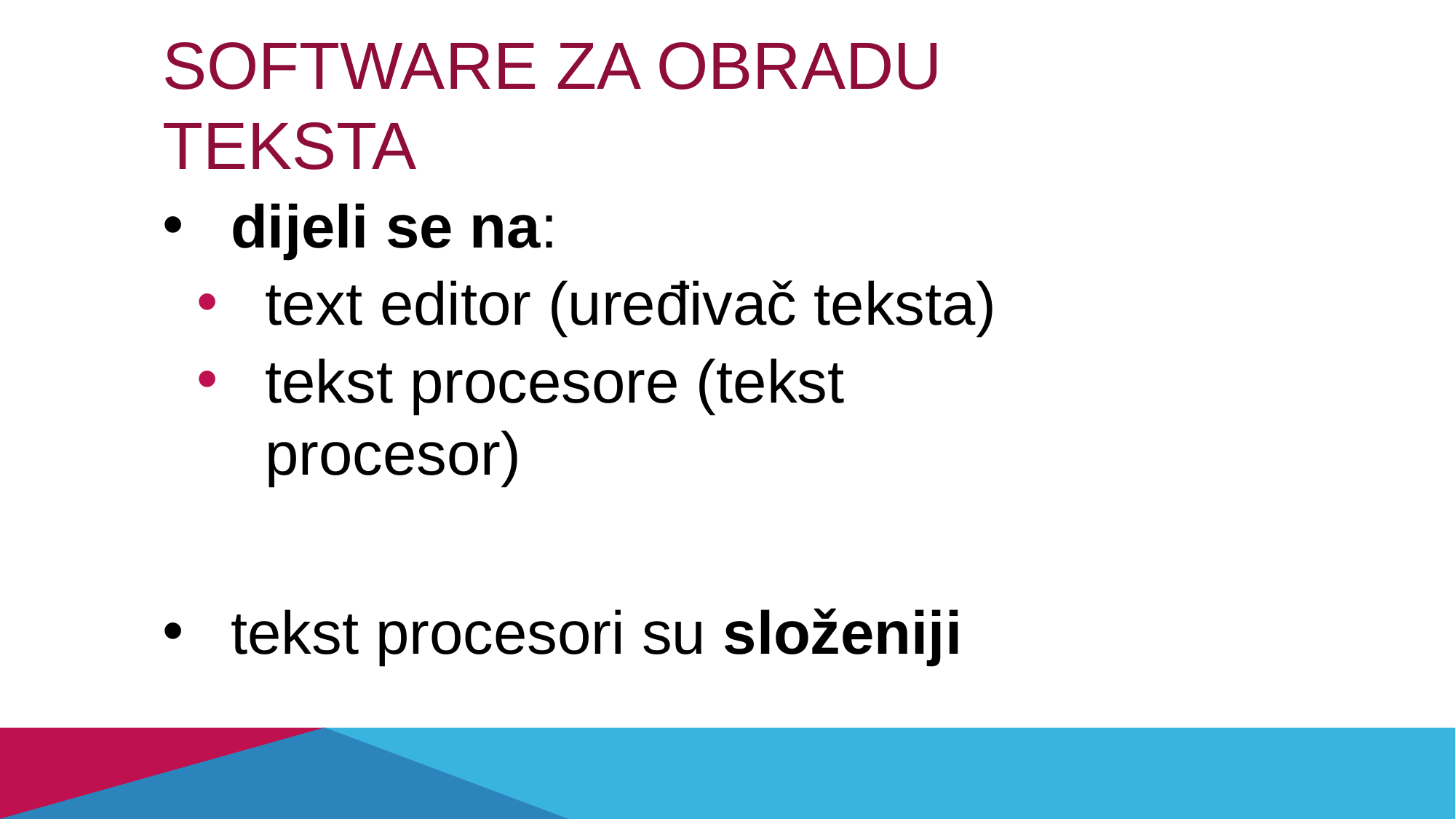

# software za obradu teksta
dijeli se na:
text editor (uređivač teksta)
tekst procesore (tekst procesor)

tekst procesori su složeniji